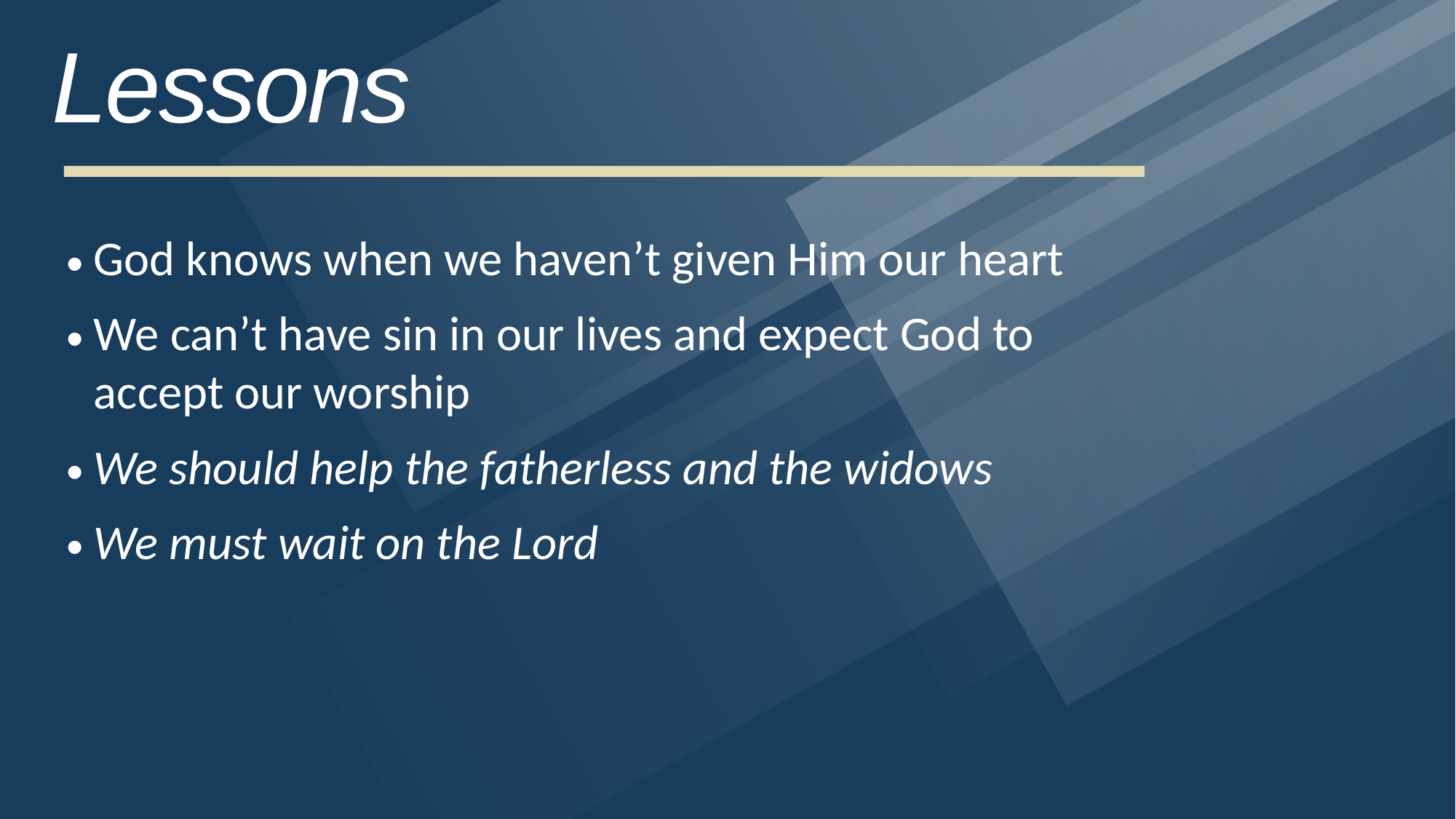

# Lessons

God knows when we haven’t given Him our heart
We can’t have sin in our lives and expect God to accept our worship
We should help the fatherless and the widows
We must wait on the Lord